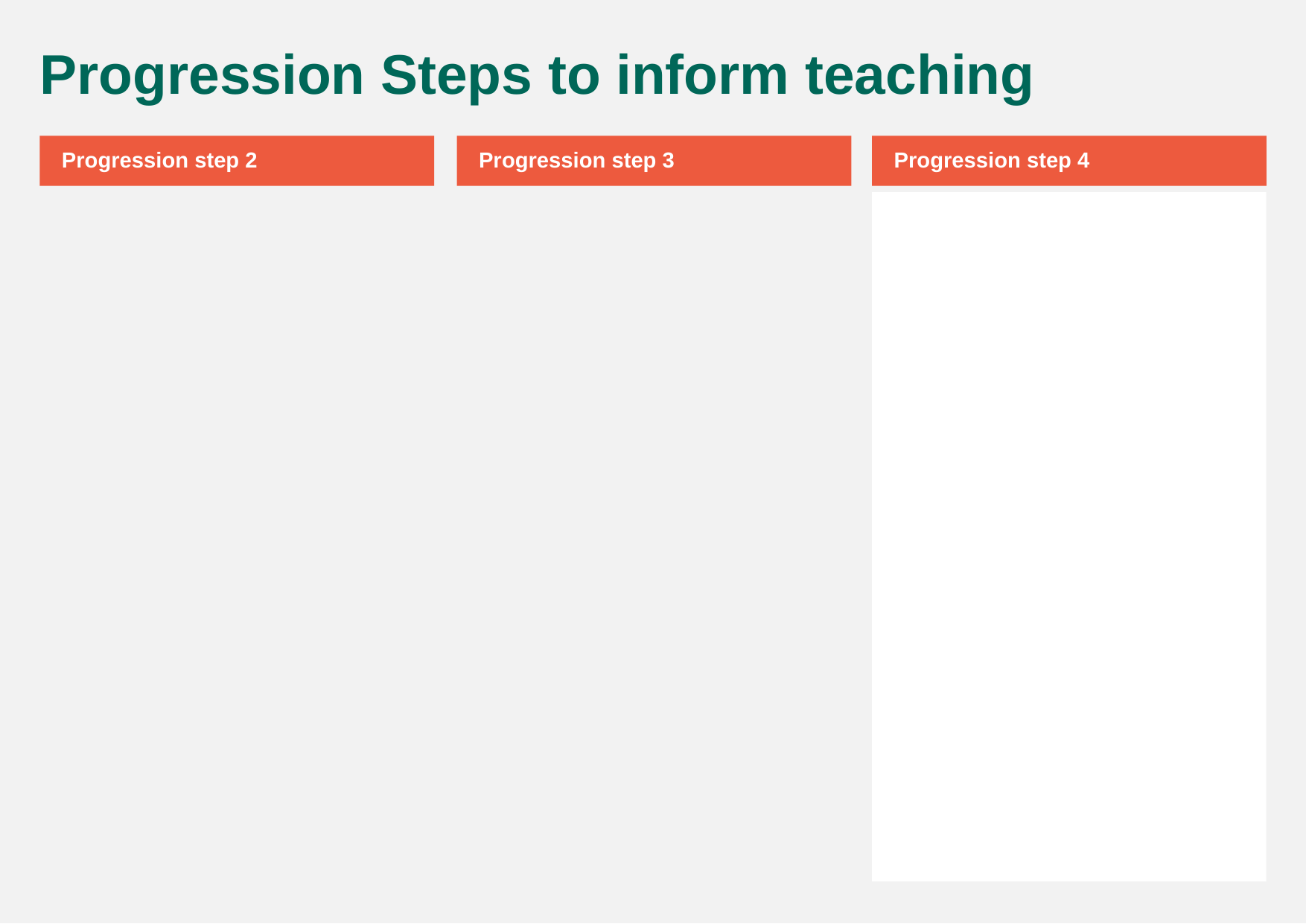

Progression Steps to inform teaching
Progression step 2
Progression step 3
Progression step 4